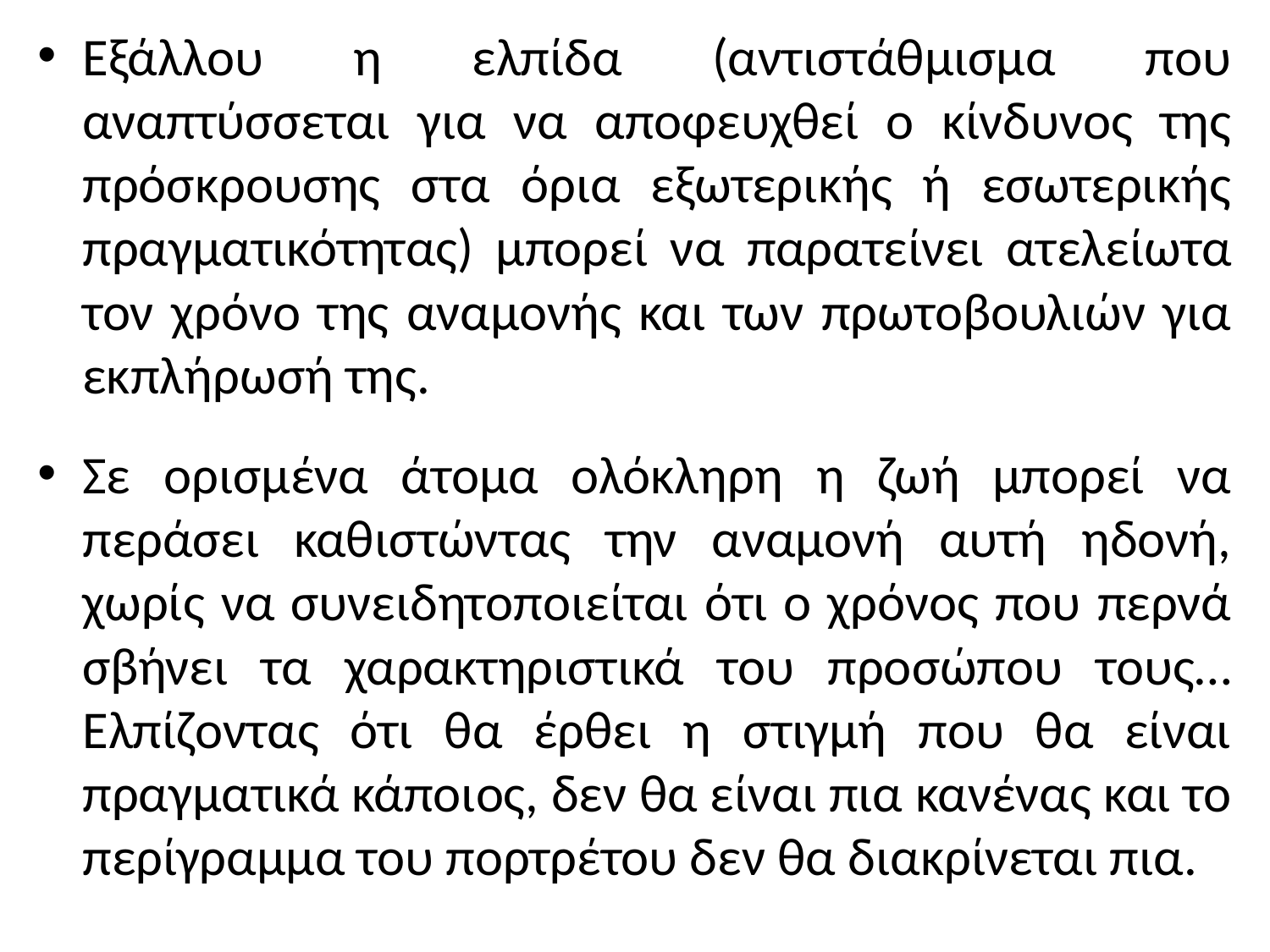

Εξάλλου η ελπίδα (αντιστάθμισμα που αναπτύσσεται για να αποφευχθεί ο κίνδυνος της πρόσκρουσης στα όρια εξωτερικής ή εσωτερικής πραγματικότητας) μπορεί να παρατείνει ατελείωτα τον χρόνο της αναμονής και των πρωτοβουλιών για εκπλήρωσή της.

Σε ορισμένα άτομα ολόκληρη η ζωή μπορεί να περάσει καθιστώντας την αναμονή αυτή ηδονή, χωρίς να συνειδητοποιείται ότι ο χρόνος που περνά σβήνει τα χαρακτηριστικά του προσώπου τους… Ελπίζοντας ότι θα έρθει η στιγμή που θα είναι πραγματικά κάποιος, δεν θα είναι πια κανένας και το περίγραμμα του πορτρέτου δεν θα διακρίνεται πια.